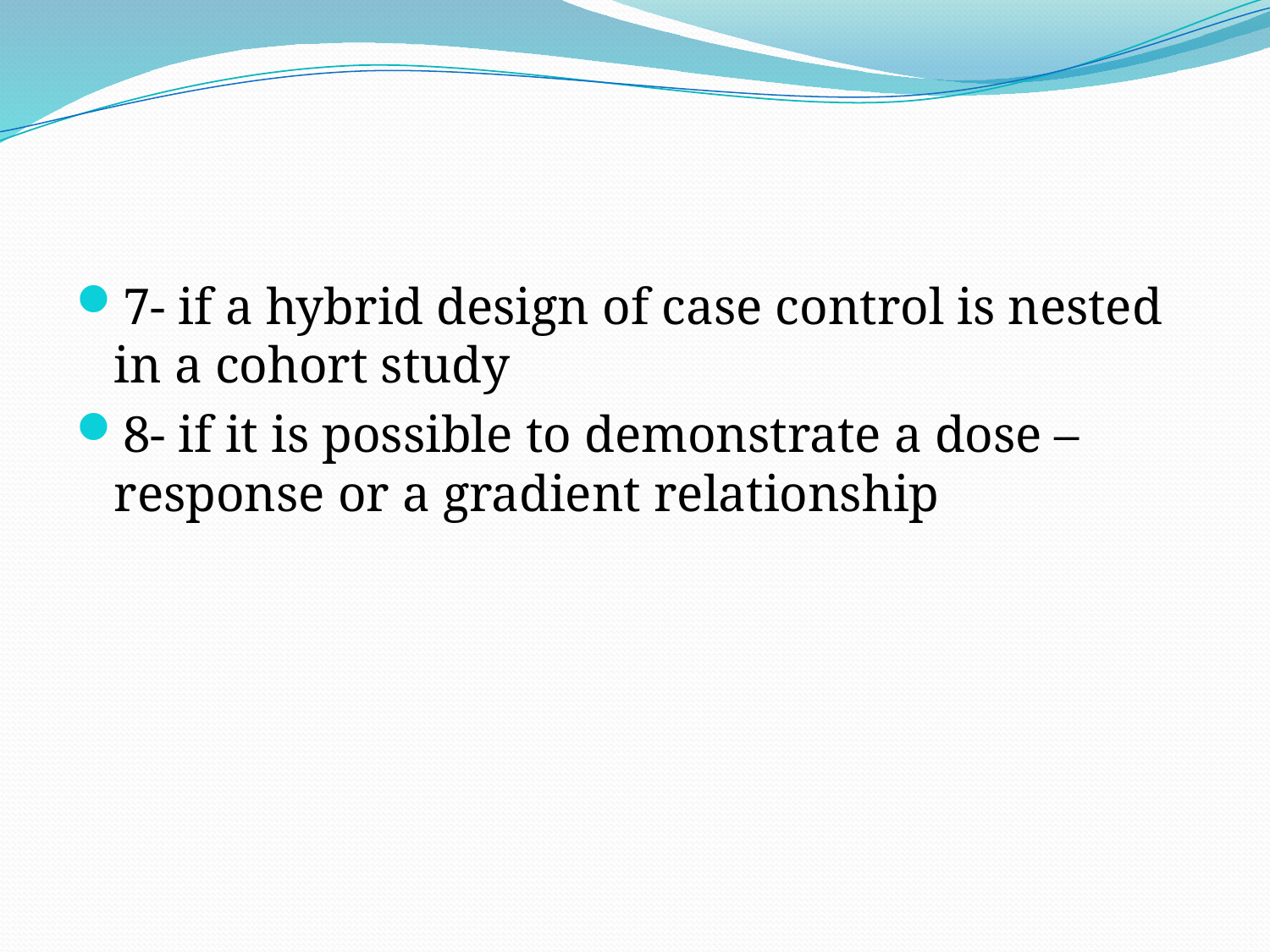

#
7- if a hybrid design of case control is nested in a cohort study
8- if it is possible to demonstrate a dose – response or a gradient relationship